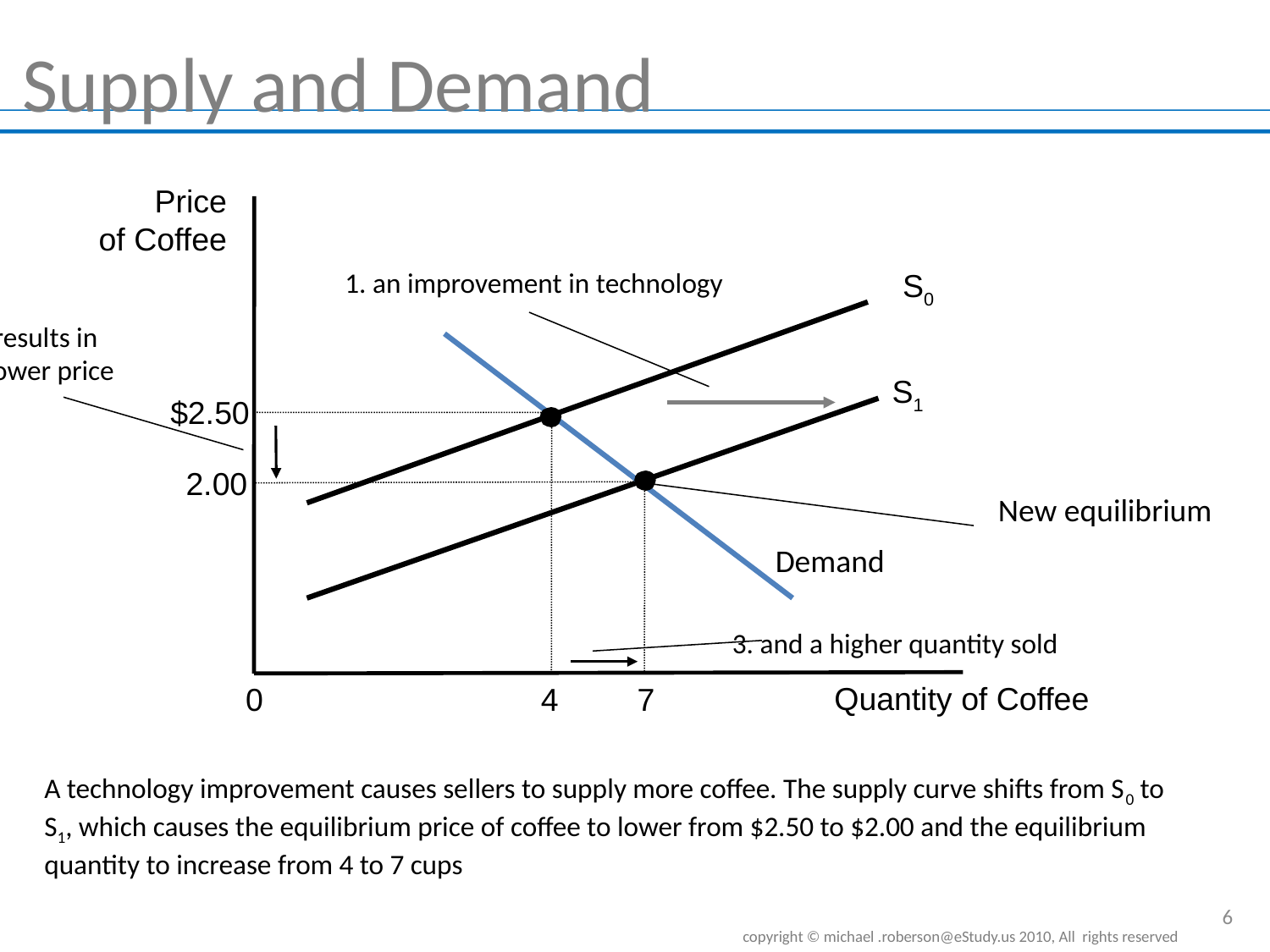

# Supply and Demand
Price
of Coffee

1. an improvement in technology
S1
S0
2. results in
a lower price
2.00

$2.50

New equilibrium
3. and a higher quantity sold
7
Demand
Quantity of Coffee
4
0
A technology improvement causes sellers to supply more coffee. The supply curve shifts from S0 to S1, which causes the equilibrium price of coffee to lower from $2.50 to $2.00 and the equilibrium quantity to increase from 4 to 7 cups
6